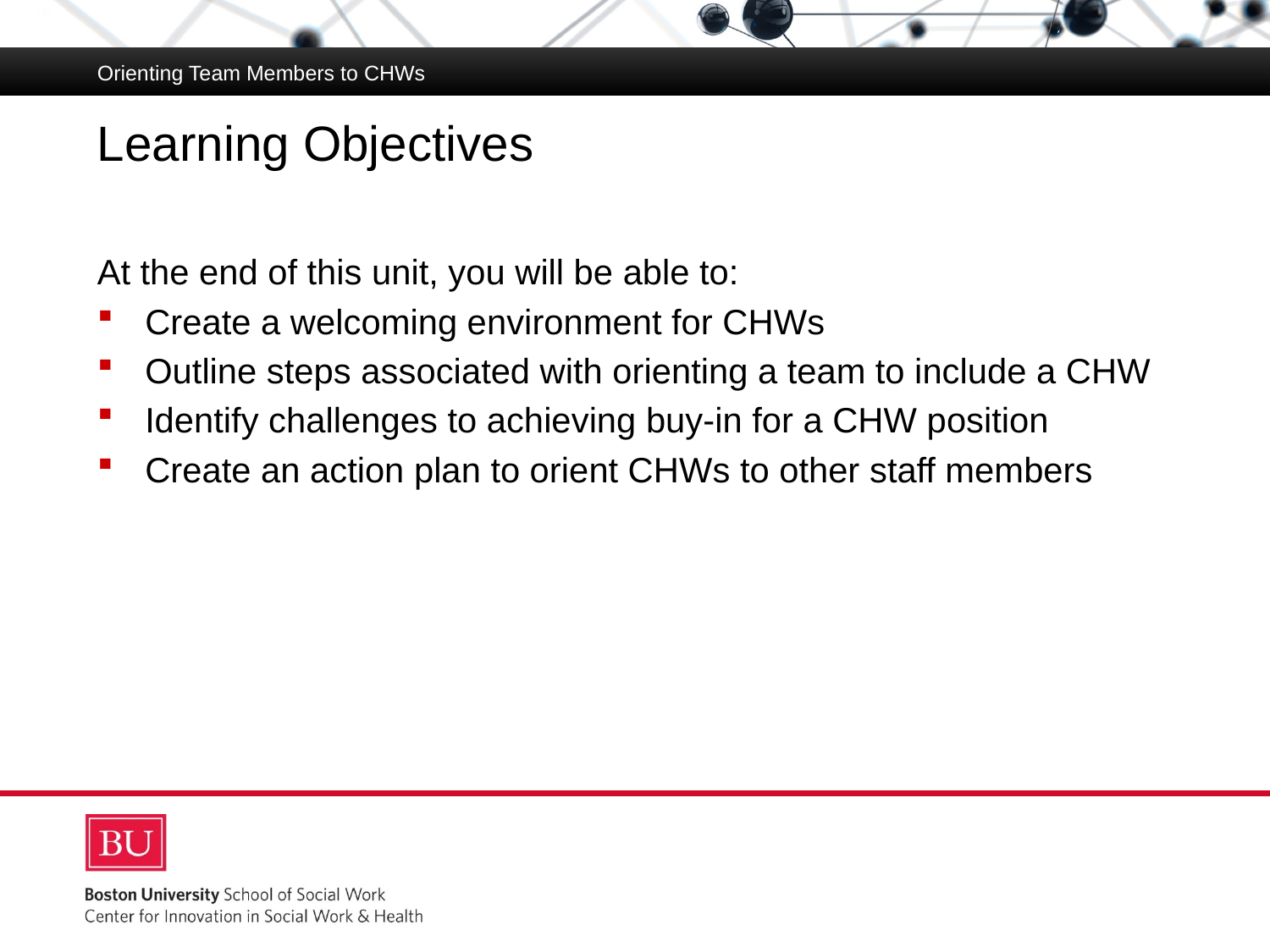

Orienting Team Members to CHWs
# Learning Objectives
At the end of this unit, you will be able to:
Create a welcoming environment for CHWs
Outline steps associated with orienting a team to include a CHW
Identify challenges to achieving buy-in for a CHW position
Create an action plan to orient CHWs to other staff members